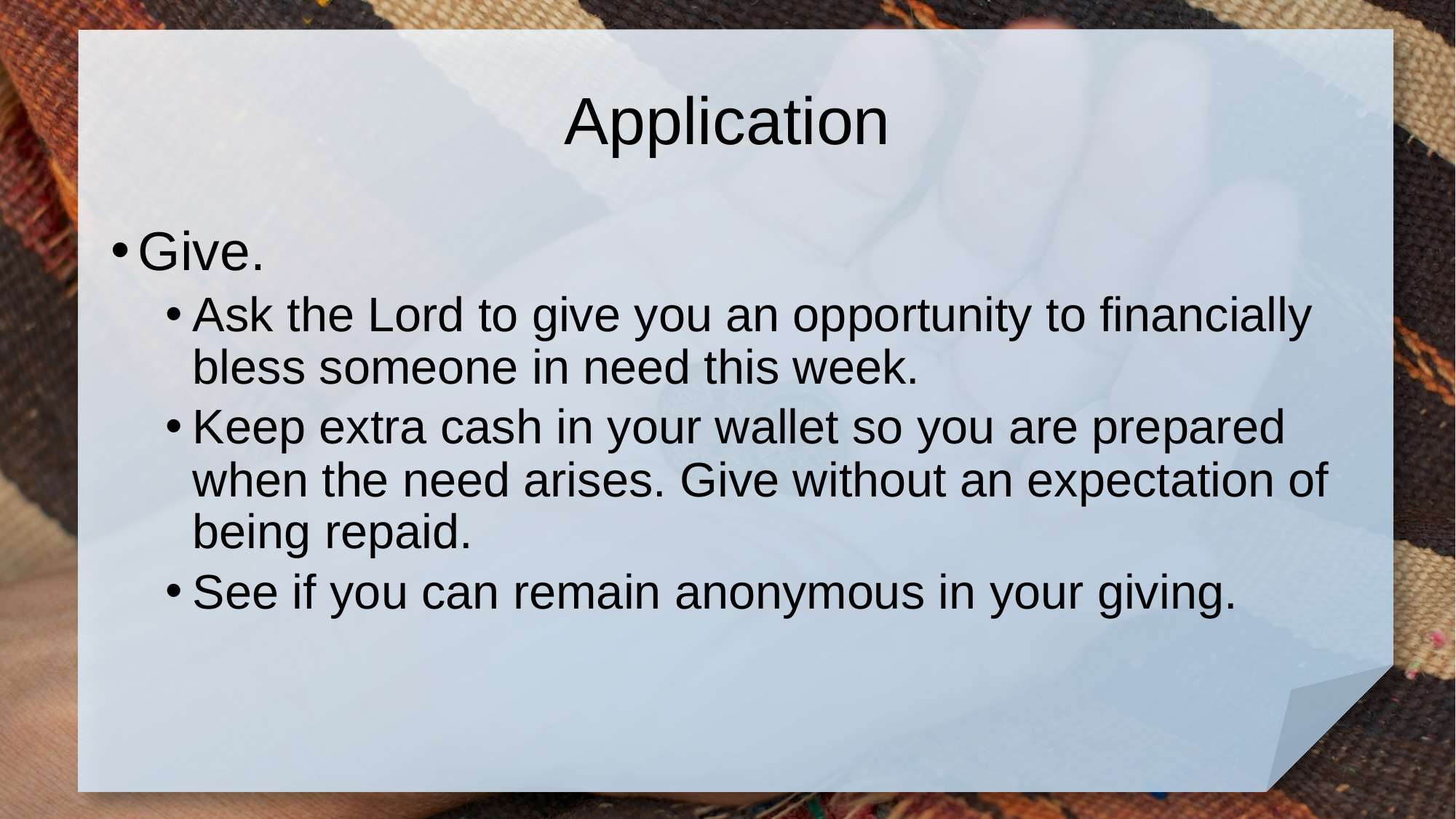

# Application
Give.
Ask the Lord to give you an opportunity to financially bless someone in need this week.
Keep extra cash in your wallet so you are prepared when the need arises. Give without an expectation of being repaid.
See if you can remain anonymous in your giving.